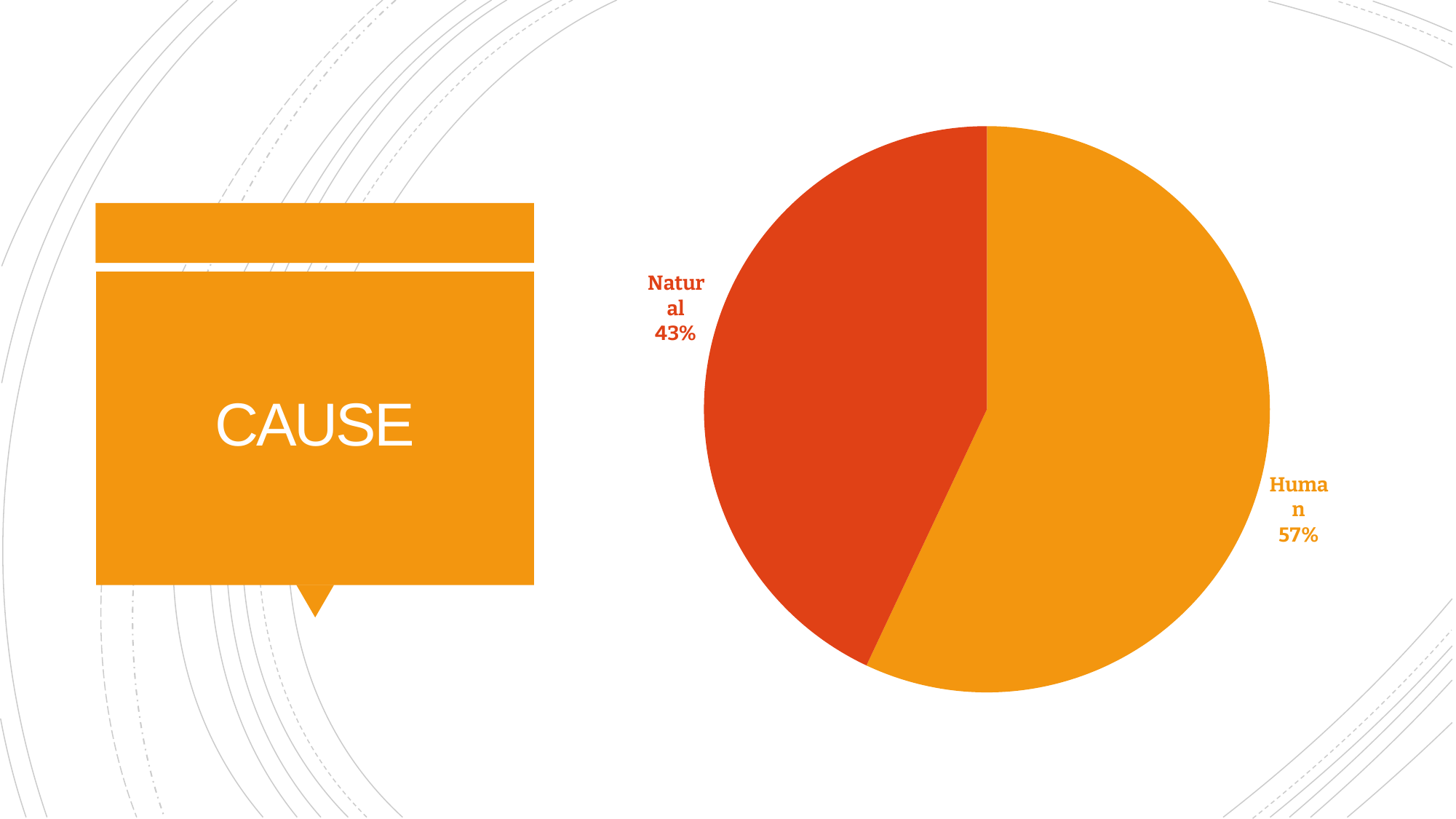

### Chart

| Category | Column1 |
|---|---|
| Human | 57.0 |
| Natural | 43.0 |
# CAUSE